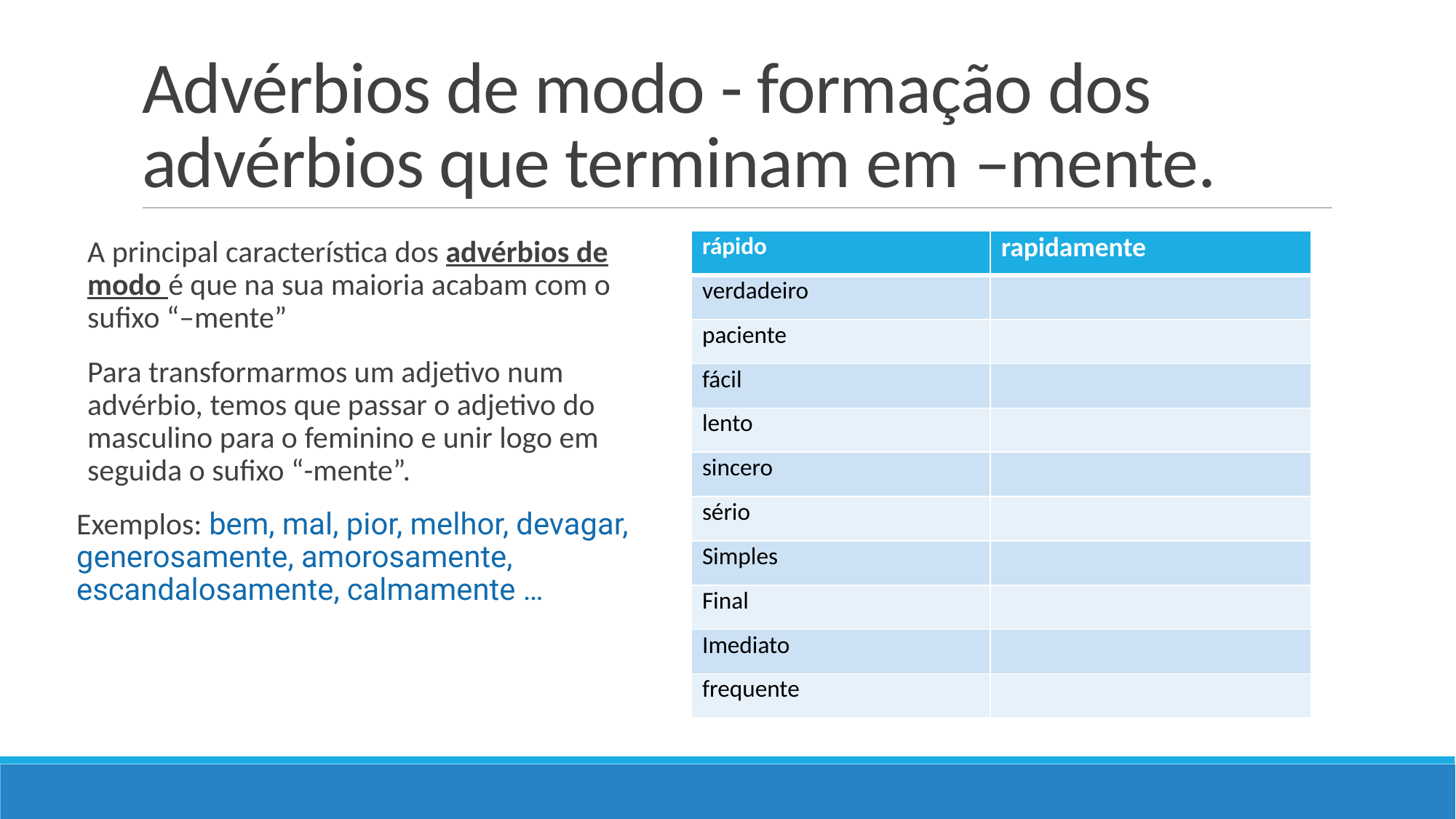

# Advérbios de modo - formação dos advérbios que terminam em –mente.
A principal característica dos advérbios de modo é que na sua maioria acabam com o sufixo “–mente”
Para transformarmos um adjetivo num advérbio, temos que passar o adjetivo do masculino para o feminino e unir logo em seguida o sufixo “-mente”.
Exemplos: bem, mal, pior, melhor, devagar, generosamente, amorosamente, escandalosamente, calmamente …

| rápido | rapidamente |
| --- | --- |
| verdadeiro |  |
| paciente |  |
| fácil |  |
| lento |  |
| sincero |  |
| sério |  |
| Simples |  |
| Final |  |
| Imediato |  |
| frequente |  |